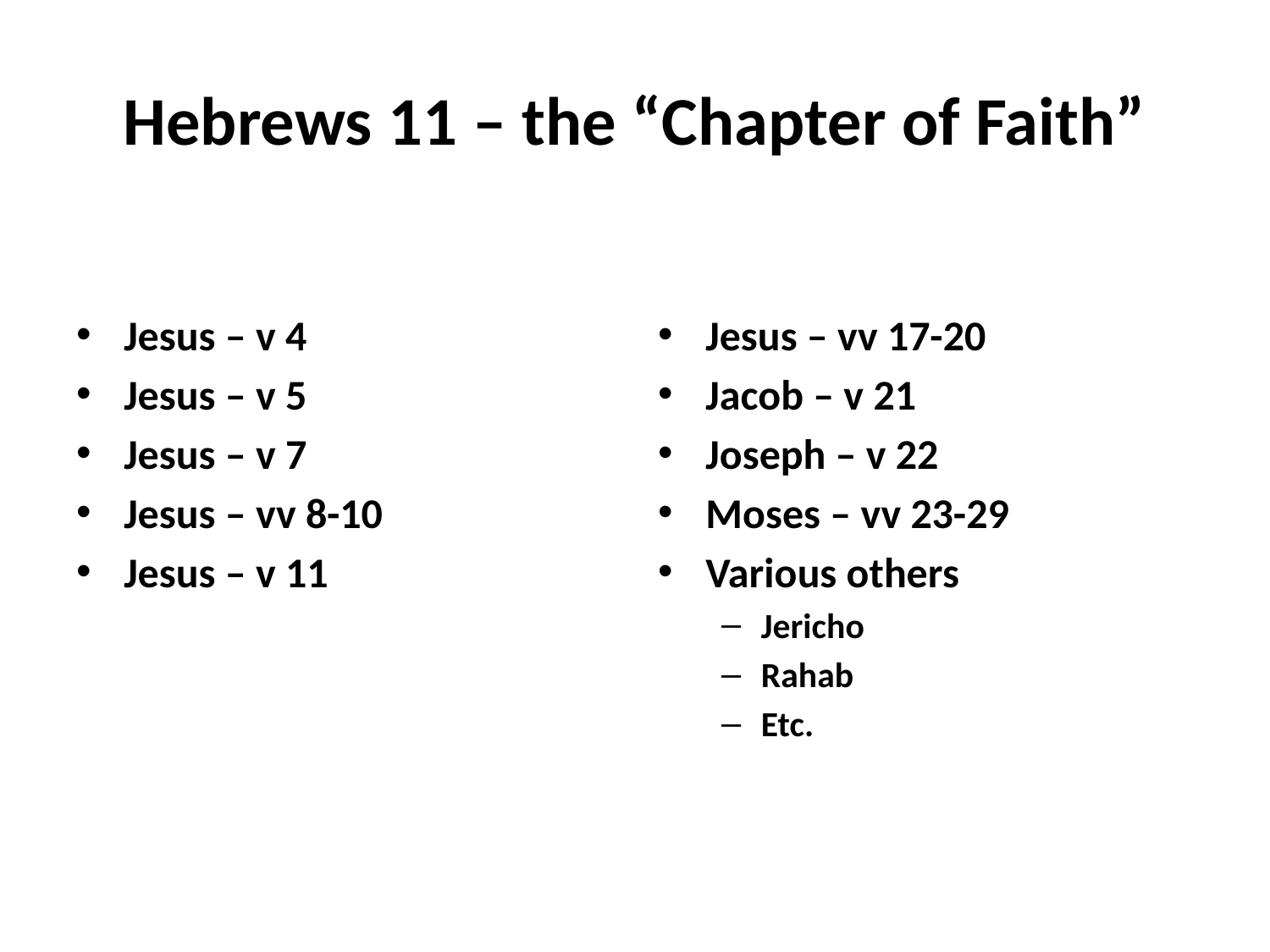

# Hebrews 11 – the “Chapter of Faith”
.
.
Jesus – v 4
Jesus – v 5
Jesus – v 7
Jesus – vv 8-10
Jesus – v 11
Jesus – vv 17-20
Jacob – v 21
Joseph – v 22
Moses – vv 23-29
Various others
Jericho
Rahab
Etc.